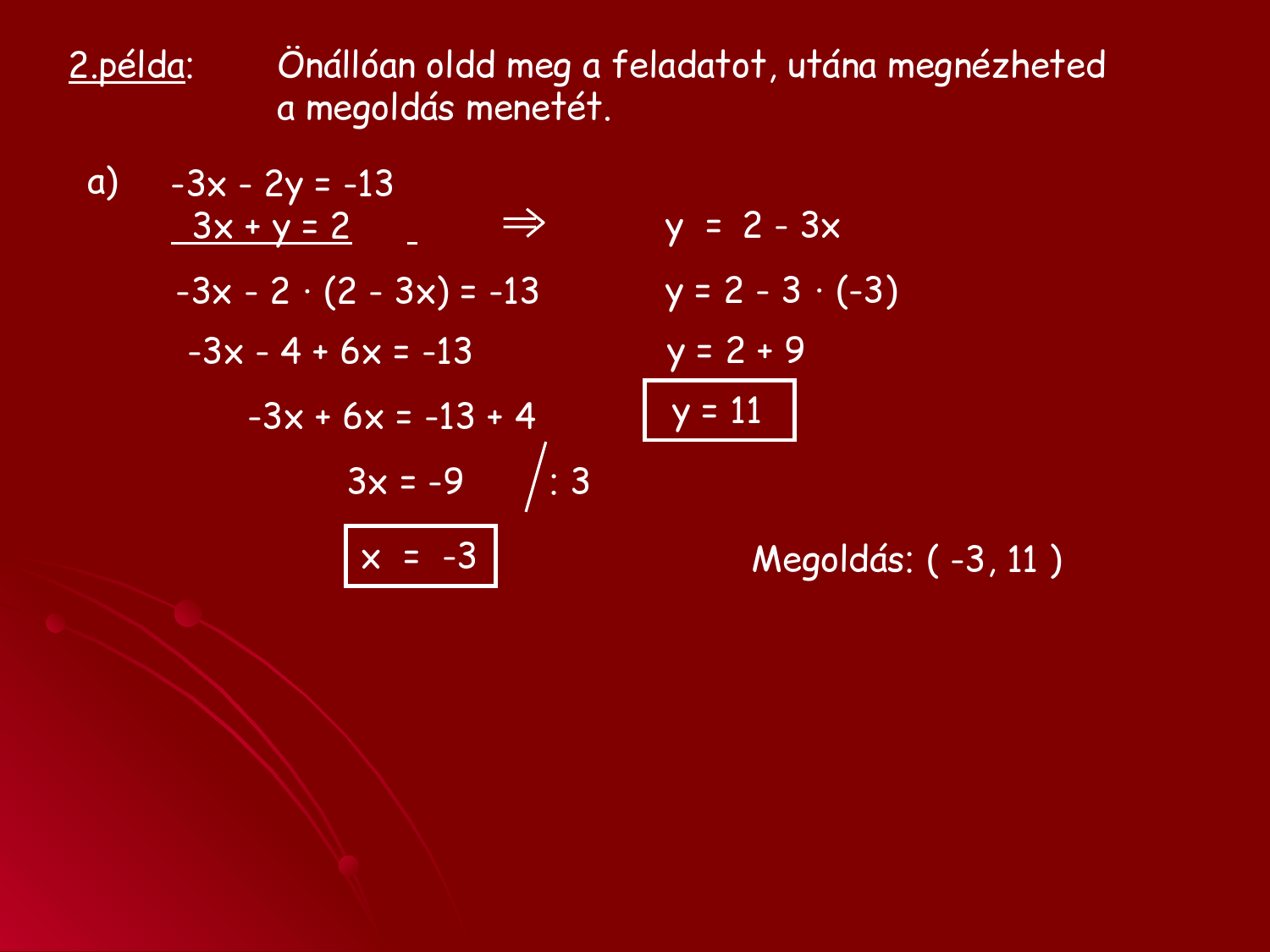

2.példa:
Önállóan oldd meg a feladatot, utána megnézheted
a megoldás menetét.
a)
-3x - 2y = -13
  3x + y = 2
y
=
2 - 3x

y = 2 - 3 · (-3)
y = 2 + 9

y = 11
-3x - 2 · (2 - 3x) = -13
-3x - 4 + 6x = -13
-3x + 6x = -13 + 4

3x = -9
: 3

x  =
-3
Megoldás:
( -3, 11 )